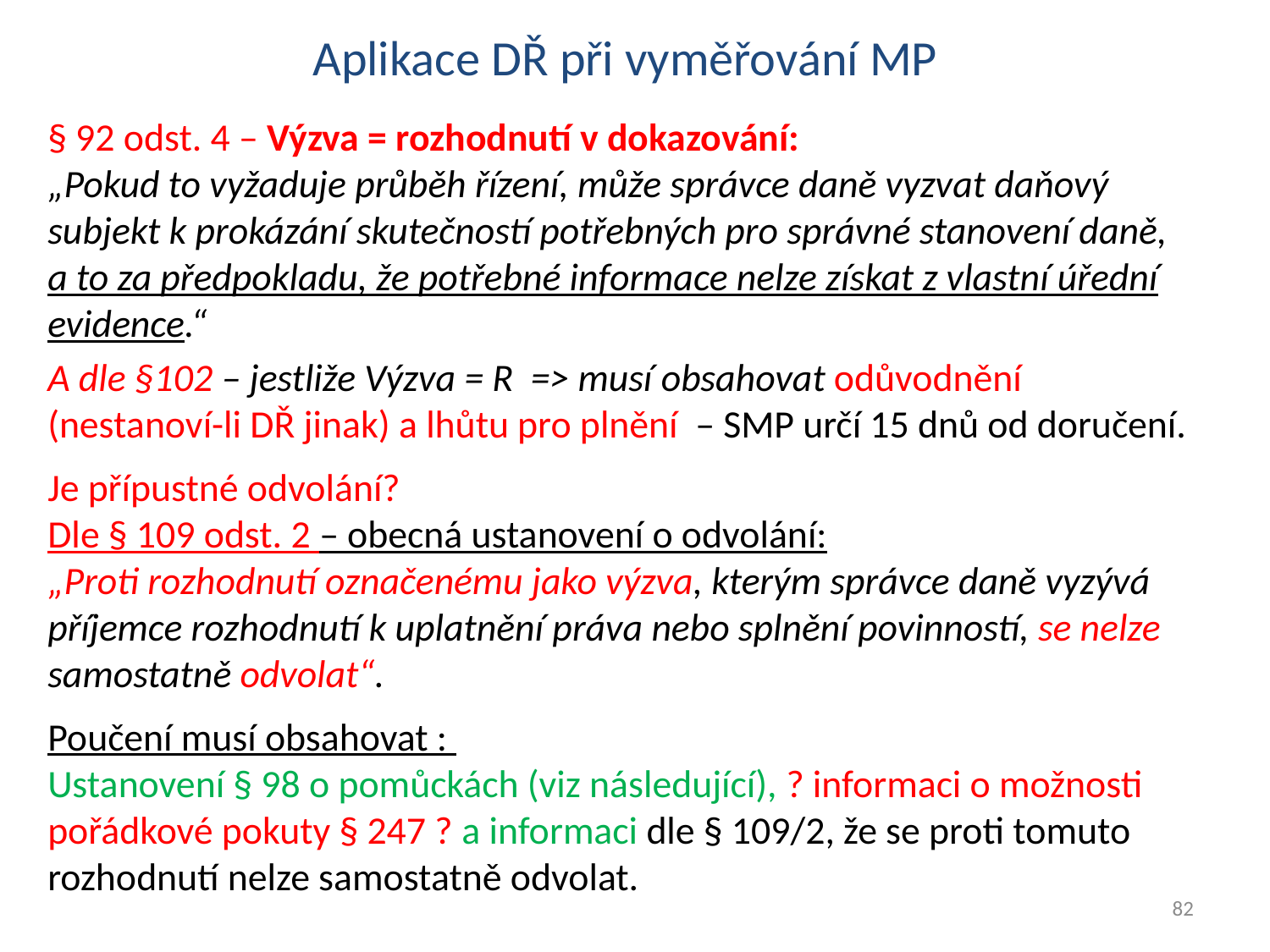

# Aplikace DŘ při vyměřování MP
§ 92 odst. 4 – Výzva = rozhodnutí v dokazování:
„Pokud to vyžaduje průběh řízení, může správce daně vyzvat daňový subjekt k prokázání skutečností potřebných pro správné stanovení daně,
a to za předpokladu, že potřebné informace nelze získat z vlastní úřední evidence.“
A dle §102 – jestliže Výzva = R  => musí obsahovat odůvodnění (nestanoví-li DŘ jinak) a lhůtu pro plnění  – SMP určí 15 dnů od doručení.

Je přípustné odvolání?
Dle § 109 odst. 2 – obecná ustanovení o odvolání:
„Proti rozhodnutí označenému jako výzva, kterým správce daně vyzývá příjemce rozhodnutí k uplatnění práva nebo splnění povinností, se nelze samostatně odvolat“.

Poučení musí obsahovat :
Ustanovení § 98 o pomůckách (viz následující), ? informaci o možnosti pořádkové pokuty § 247 ? a informaci dle § 109/2, že se proti tomuto rozhodnutí nelze samostatně odvolat.
82